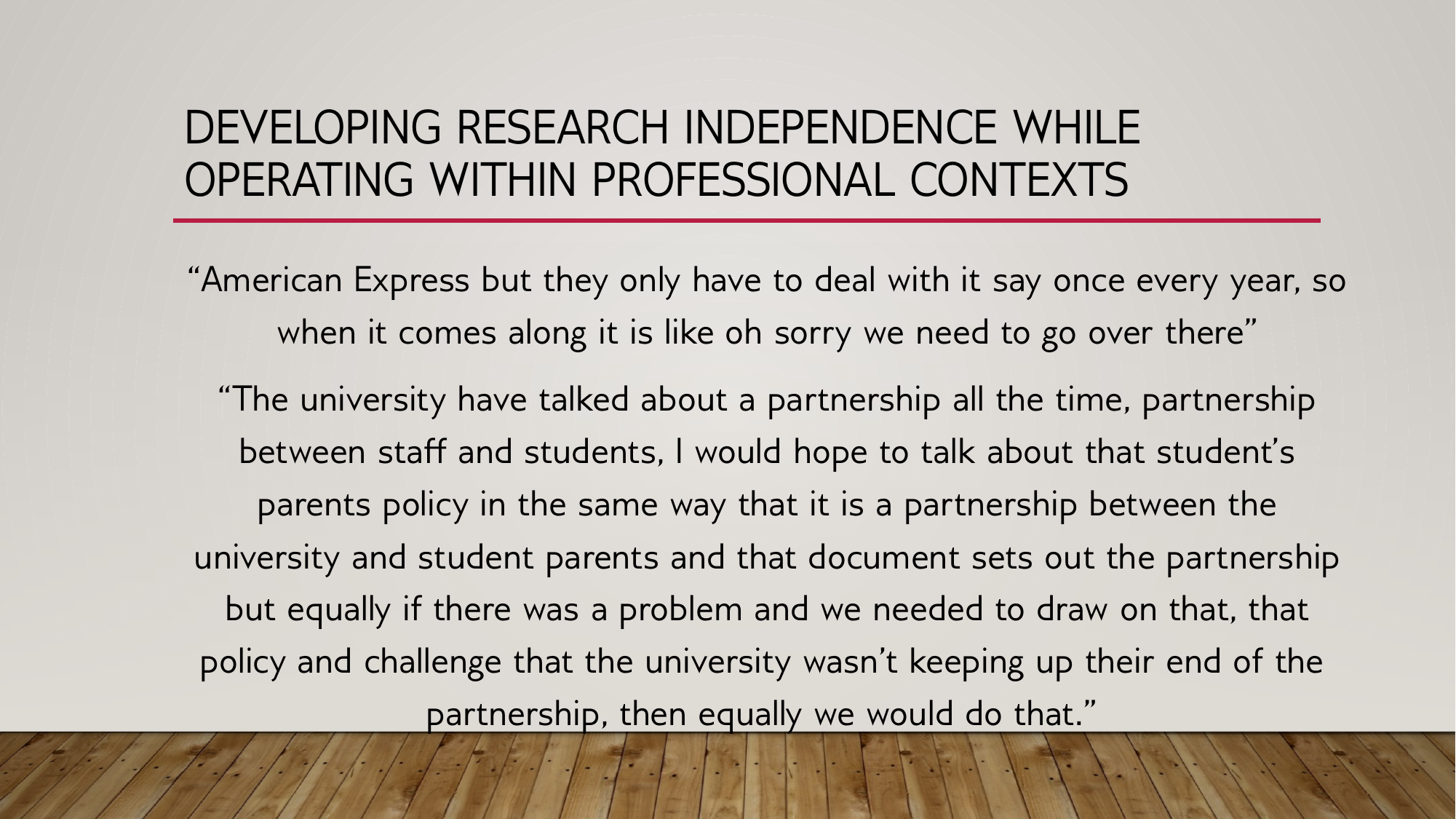

# developing research independence while operating within professional contexts
“American Express but they only have to deal with it say once every year, so when it comes along it is like oh sorry we need to go over there”
“The university have talked about a partnership all the time, partnership between staff and students, I would hope to talk about that student’s parents policy in the same way that it is a partnership between the university and student parents and that document sets out the partnership but equally if there was a problem and we needed to draw on that, that policy and challenge that the university wasn’t keeping up their end of the  partnership, then equally we would do that.”